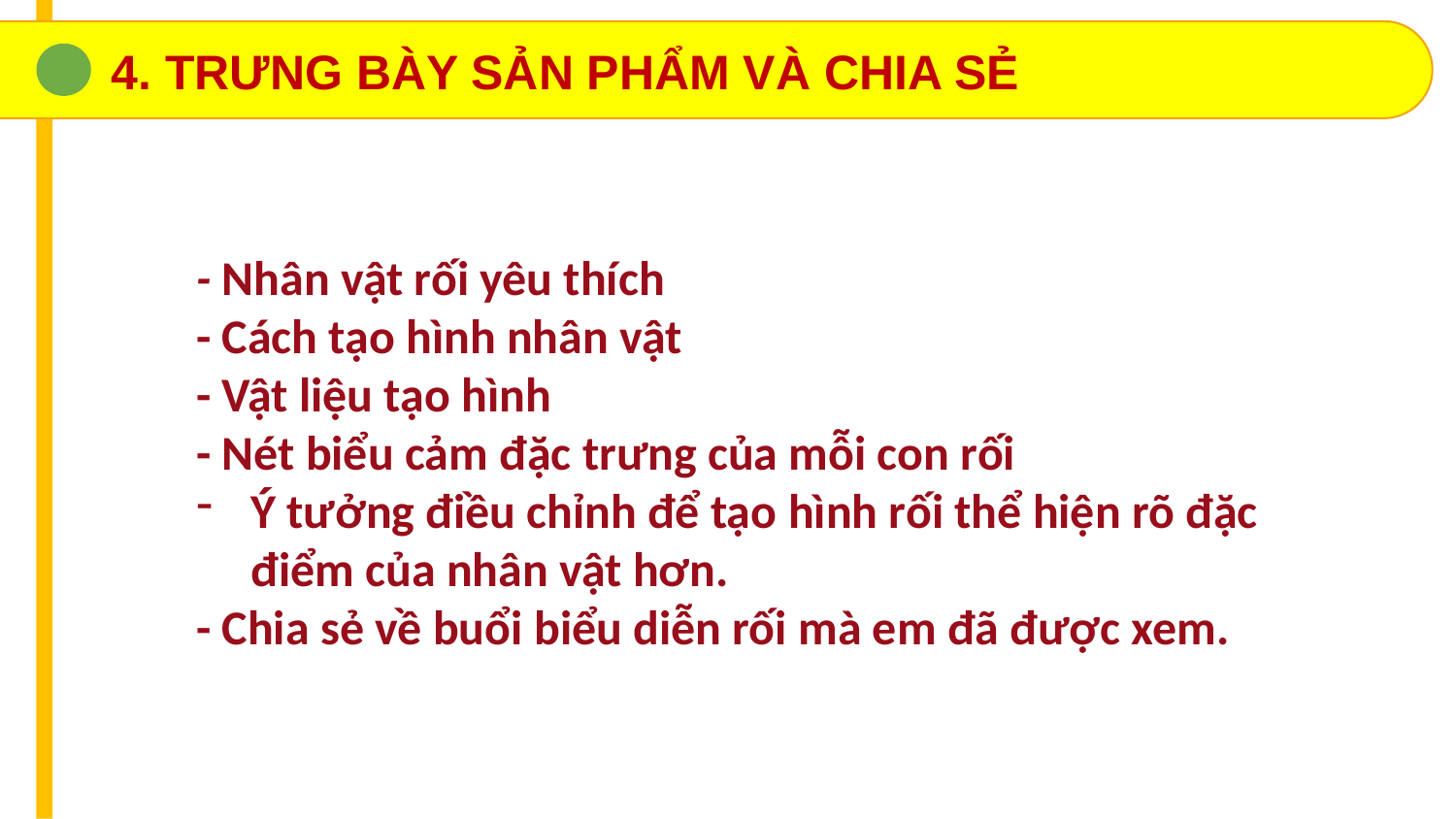

4. TRƯNG BÀY SẢN PHẨM VÀ CHIA SẺ

- Nhân vật rối yêu thích
- Cách tạo hình nhân vật
- Vật liệu tạo hình
- Nét biểu cảm đặc trưng của mỗi con rối
Ý tưởng điều chỉnh để tạo hình rối thể hiện rõ đặc điểm của nhân vật hơn.
- Chia sẻ về buổi biểu diễn rối mà em đã được xem.